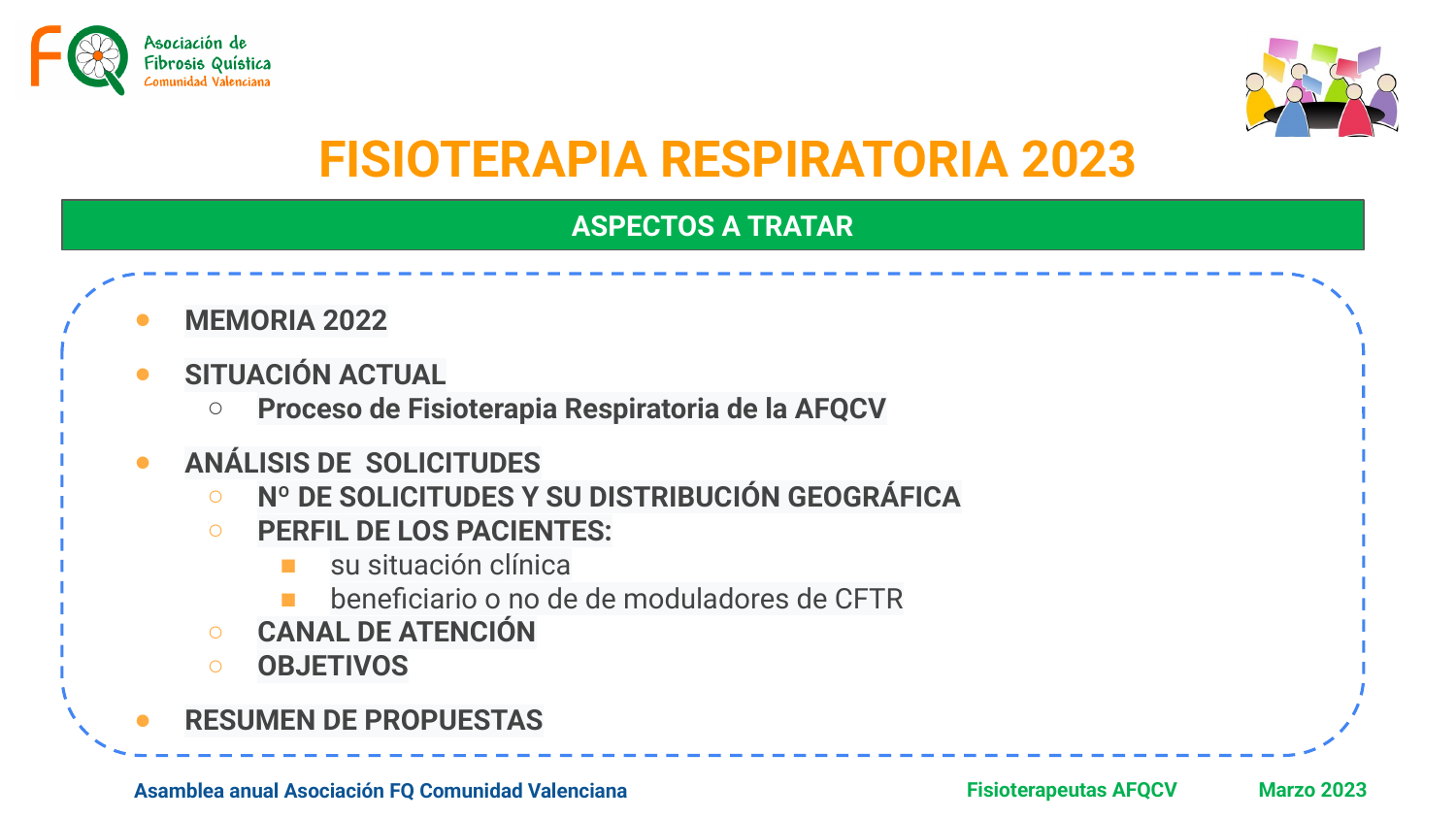

# FISIOTERAPIA RESPIRATORIA 2023
ASPECTOS A TRATAR

MEMORIA 2022
SITUACIÓN ACTUAL
Proceso de Fisioterapia Respiratoria de la AFQCV
ANÁLISIS DE  SOLICITUDES
Nº DE SOLICITUDES Y SU DISTRIBUCIÓN GEOGRÁFICA
PERFIL DE LOS PACIENTES:
su situación clínica
beneficiario o no de de moduladores de CFTR
CANAL DE ATENCIÓN
OBJETIVOS
RESUMEN DE PROPUESTAS